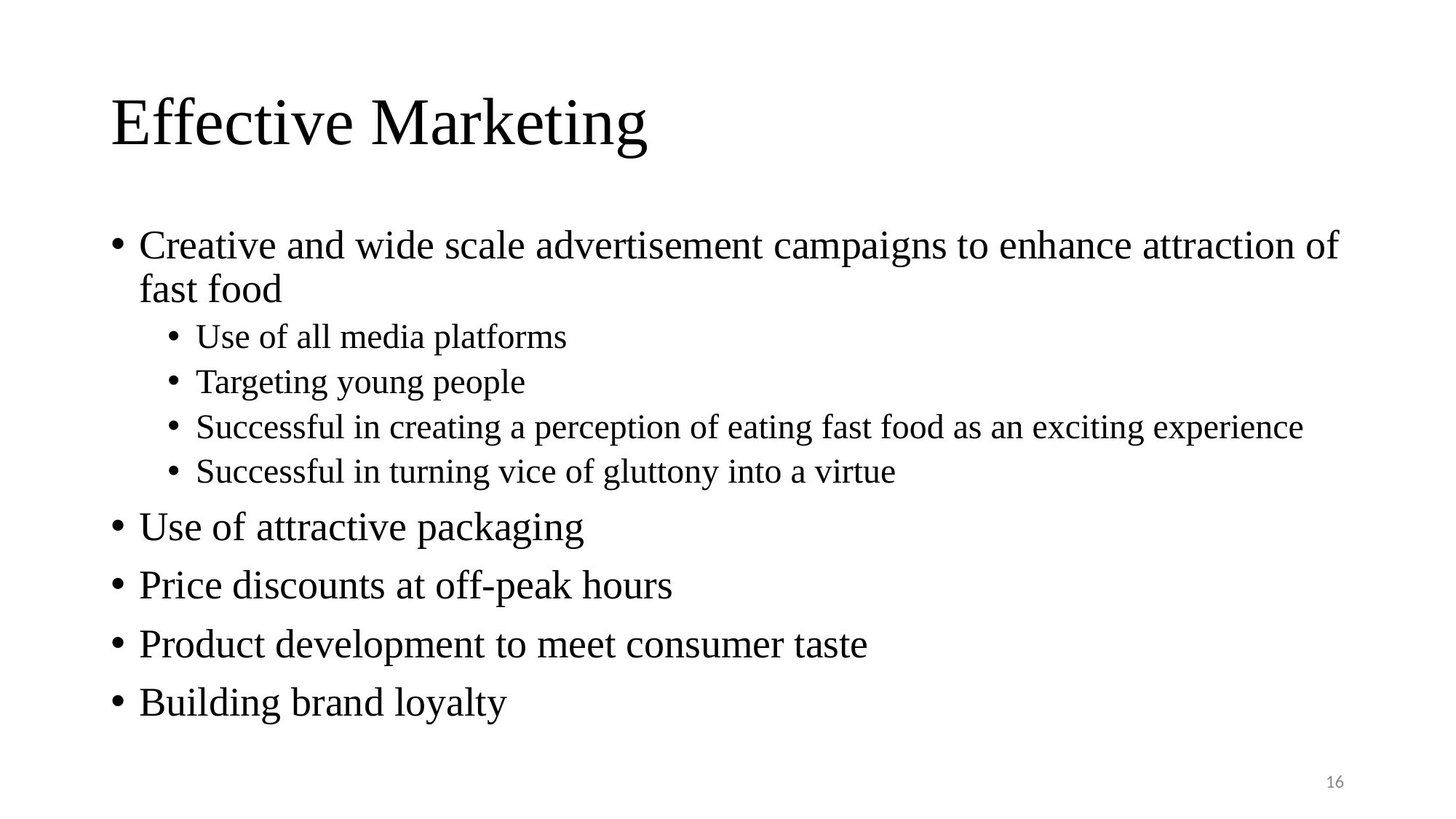

# Effective Marketing
Creative and wide scale advertisement campaigns to enhance attraction of fast food
Use of all media platforms
Targeting young people
Successful in creating a perception of eating fast food as an exciting experience
Successful in turning vice of gluttony into a virtue
Use of attractive packaging
Price discounts at off-peak hours
Product development to meet consumer taste
Building brand loyalty
16